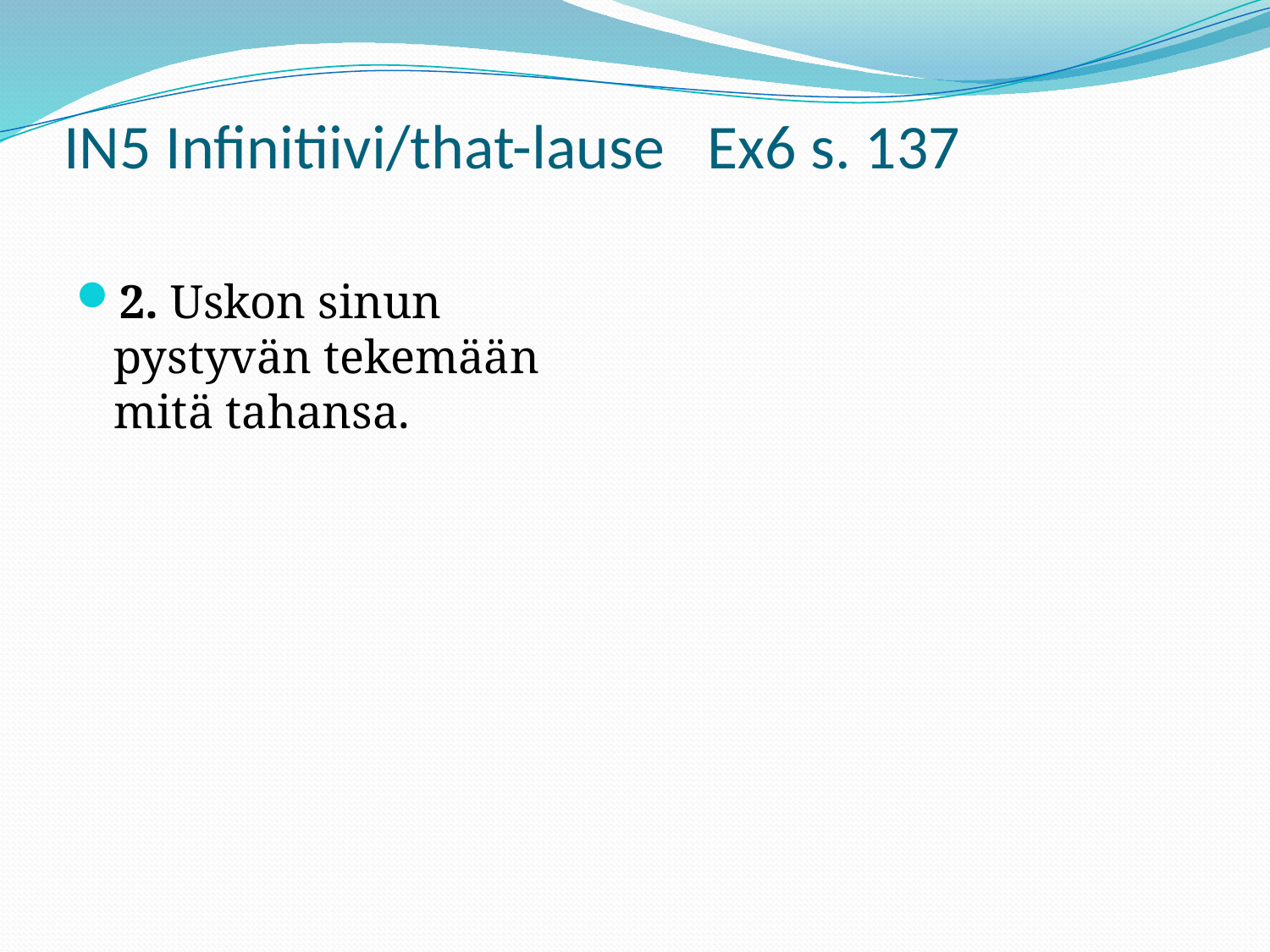

# IN5 Infinitiivi/that-lause   Ex6 s. 137
2. Uskon sinun pystyvän tekemään mitä tahansa.